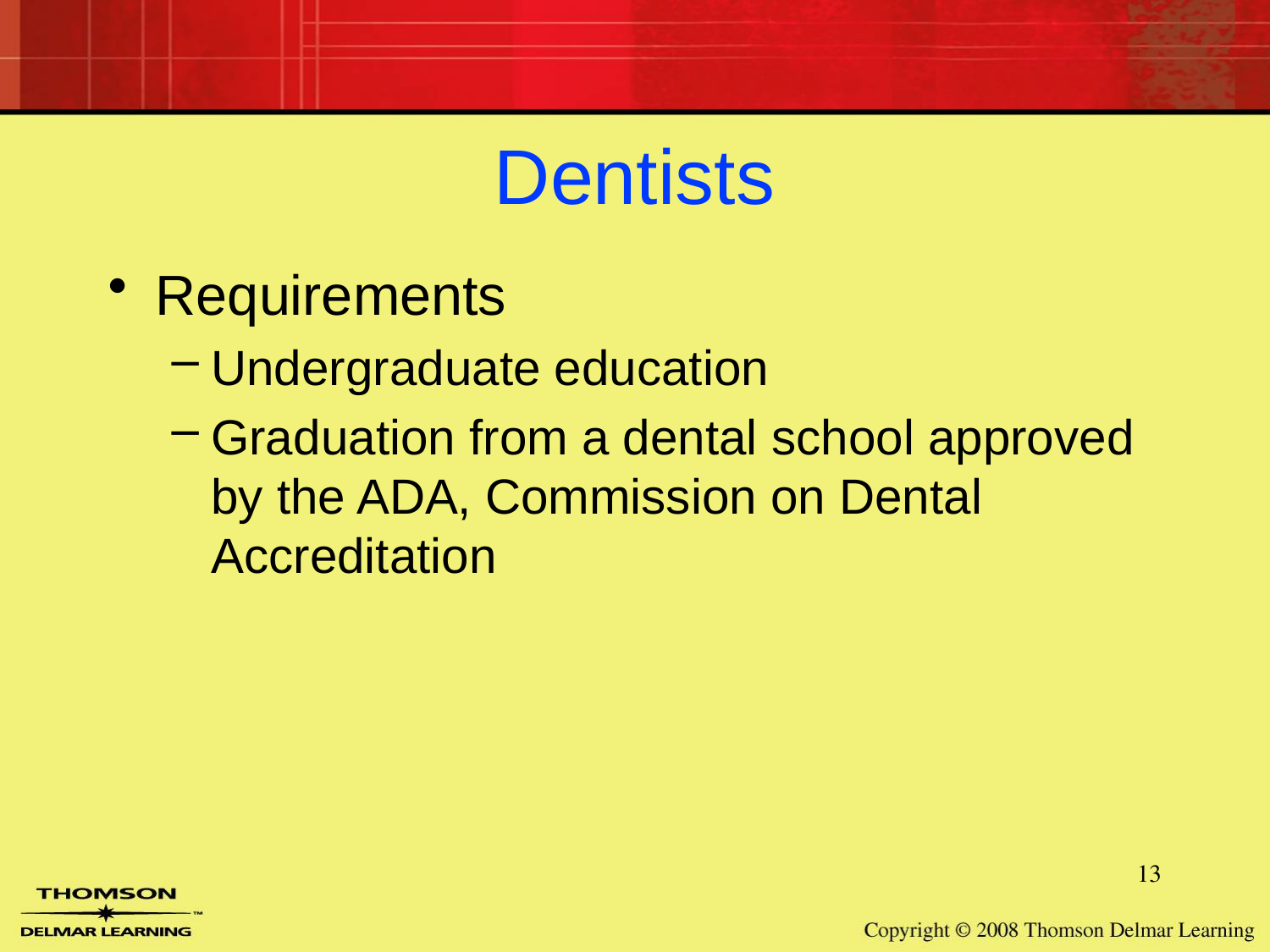

# Dentists
Requirements
Undergraduate education
Graduation from a dental school approved by the ADA, Commission on Dental Accreditation
13